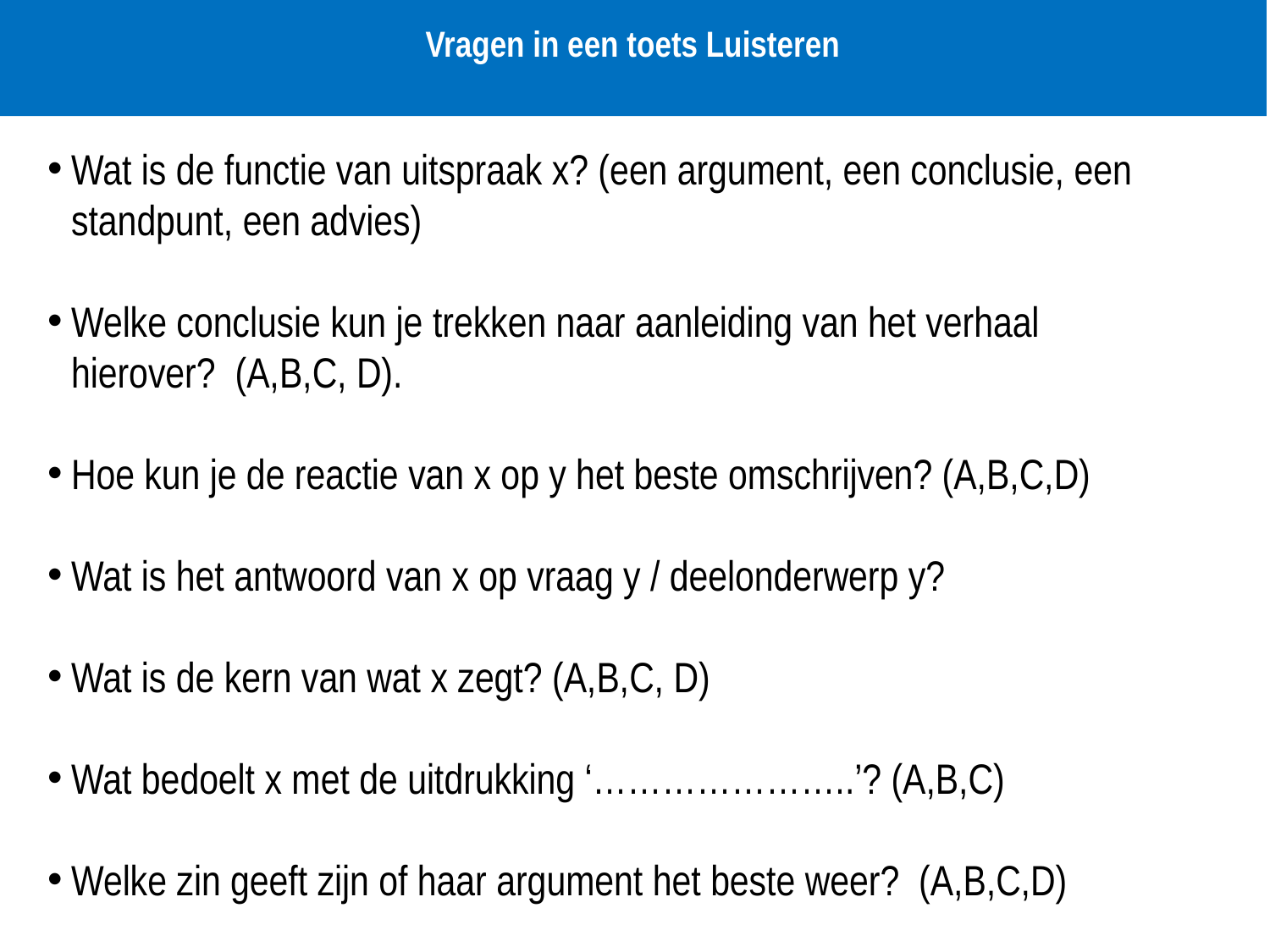

Vragen in een toets Luisteren
Wat is de functie van uitspraak x? (een argument, een conclusie, een standpunt, een advies)

Welke conclusie kun je trekken naar aanleiding van het verhaal hierover?  (A,B,C, D).

Hoe kun je de reactie van x op y het beste omschrijven? (A,B,C,D)

Wat is het antwoord van x op vraag y / deelonderwerp y?

Wat is de kern van wat x zegt? (A,B,C, D)

Wat bedoelt x met de uitdrukking ‘…………………..’? (A,B,C)

Welke zin geeft zijn of haar argument het beste weer?  (A,B,C,D)